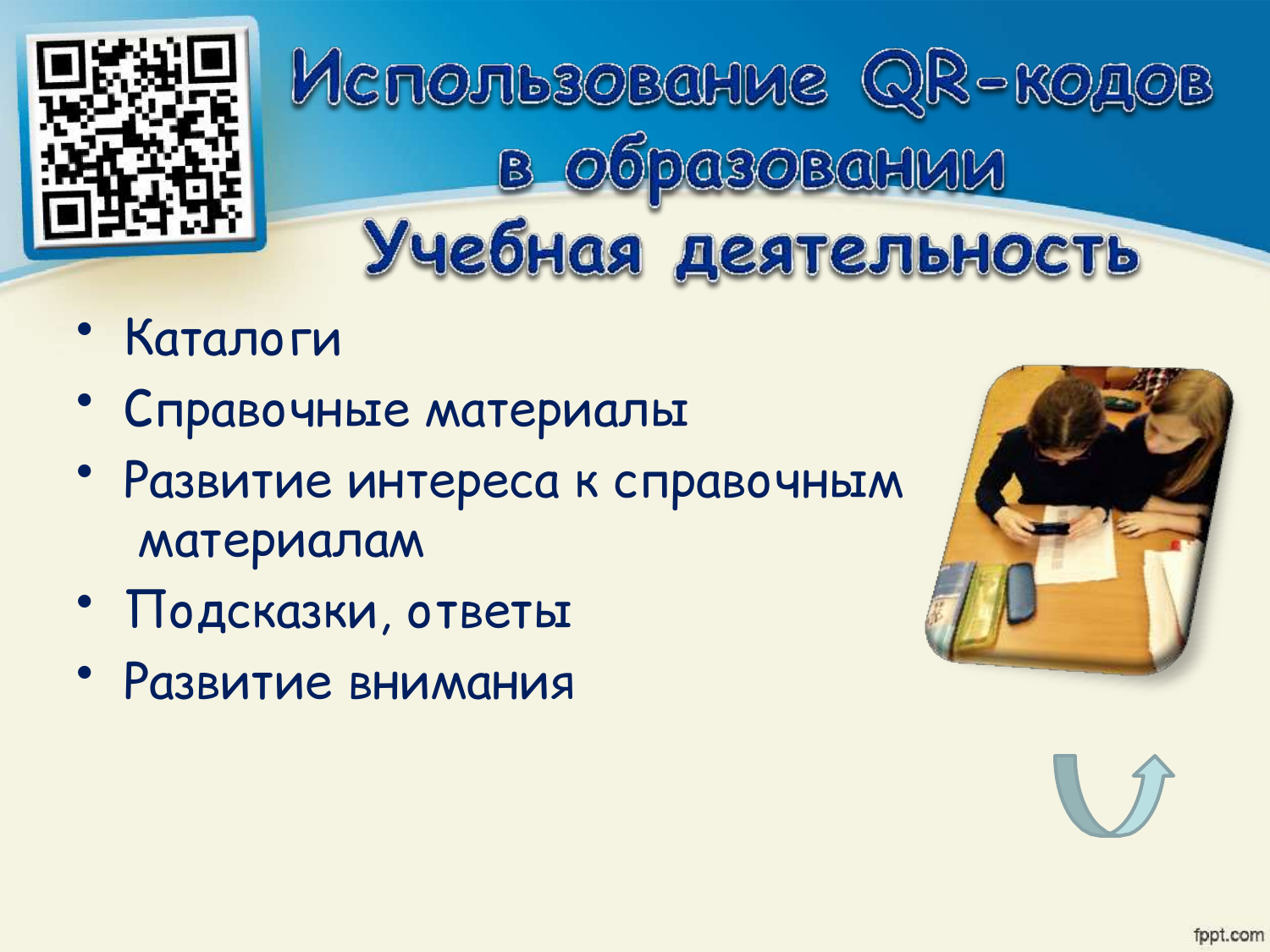

Каталоги
Справочные материалы
Развитие интереса к справочным  материалам
Подсказки, ответы
Развитие внимания